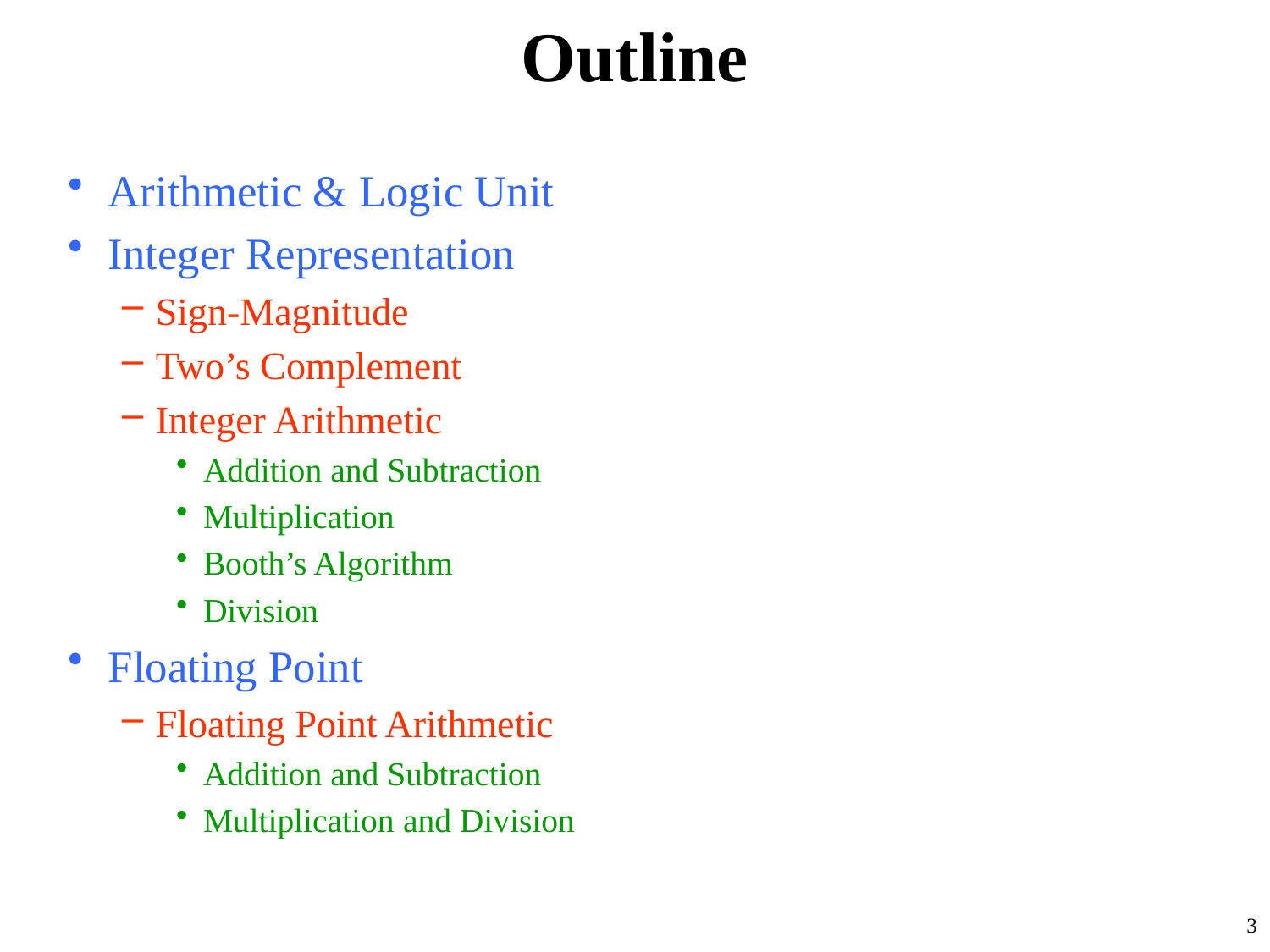

# Outline
Arithmetic & Logic Unit
Integer Representation
Sign-Magnitude
Two’s Complement
Integer Arithmetic
Addition and Subtraction
Multiplication
Booth’s Algorithm
Division
Floating Point
Floating Point Arithmetic
Addition and Subtraction
Multiplication and Division
3